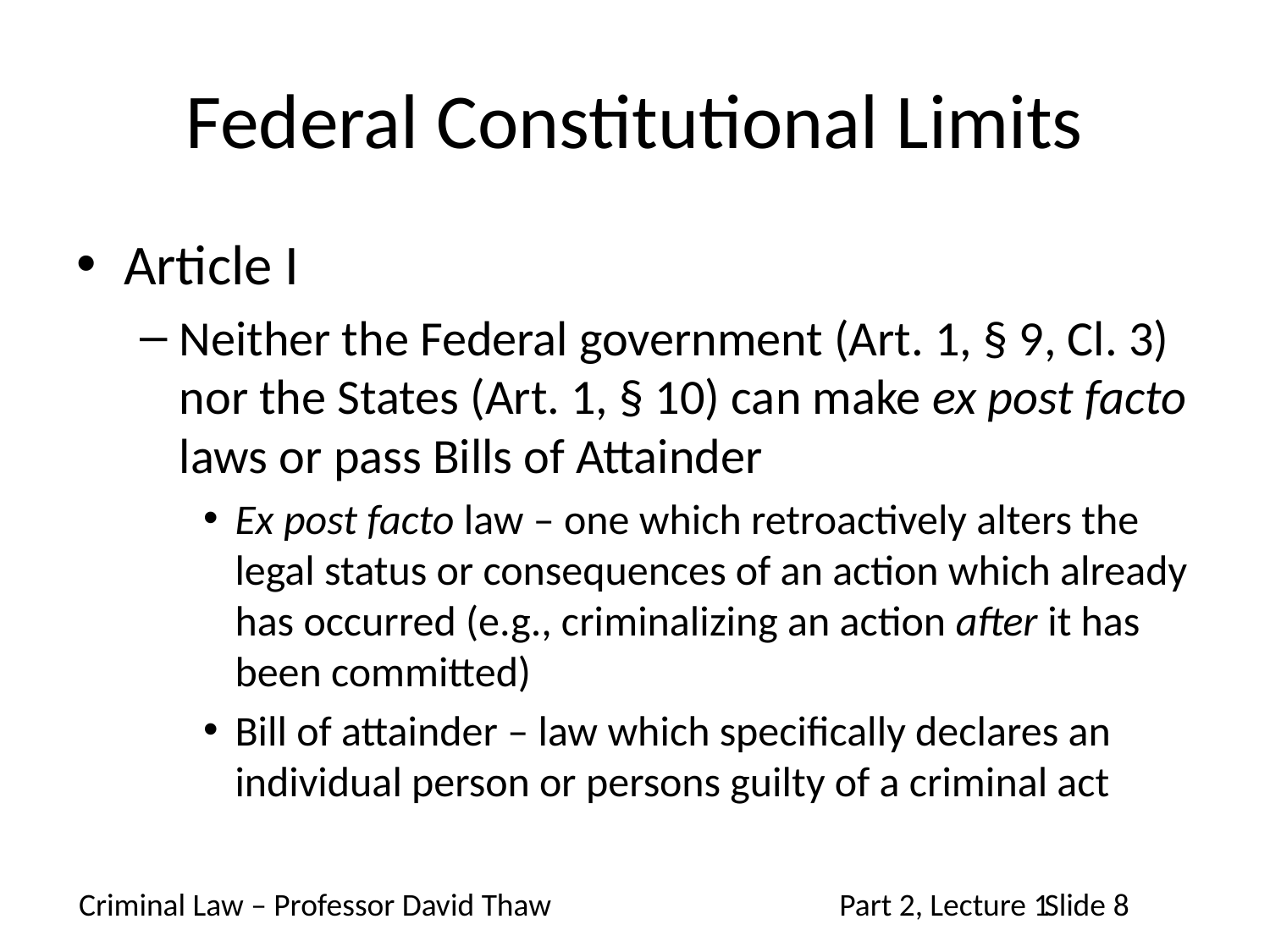

# Federal Constitutional Limits
Article I
Neither the Federal government (Art. 1, § 9, Cl. 3) nor the States (Art. 1, § 10) can make ex post facto laws or pass Bills of Attainder
Ex post facto law – one which retroactively alters the legal status or consequences of an action which already has occurred (e.g., criminalizing an action after it has been committed)
Bill of attainder – law which specifically declares an individual person or persons guilty of a criminal act